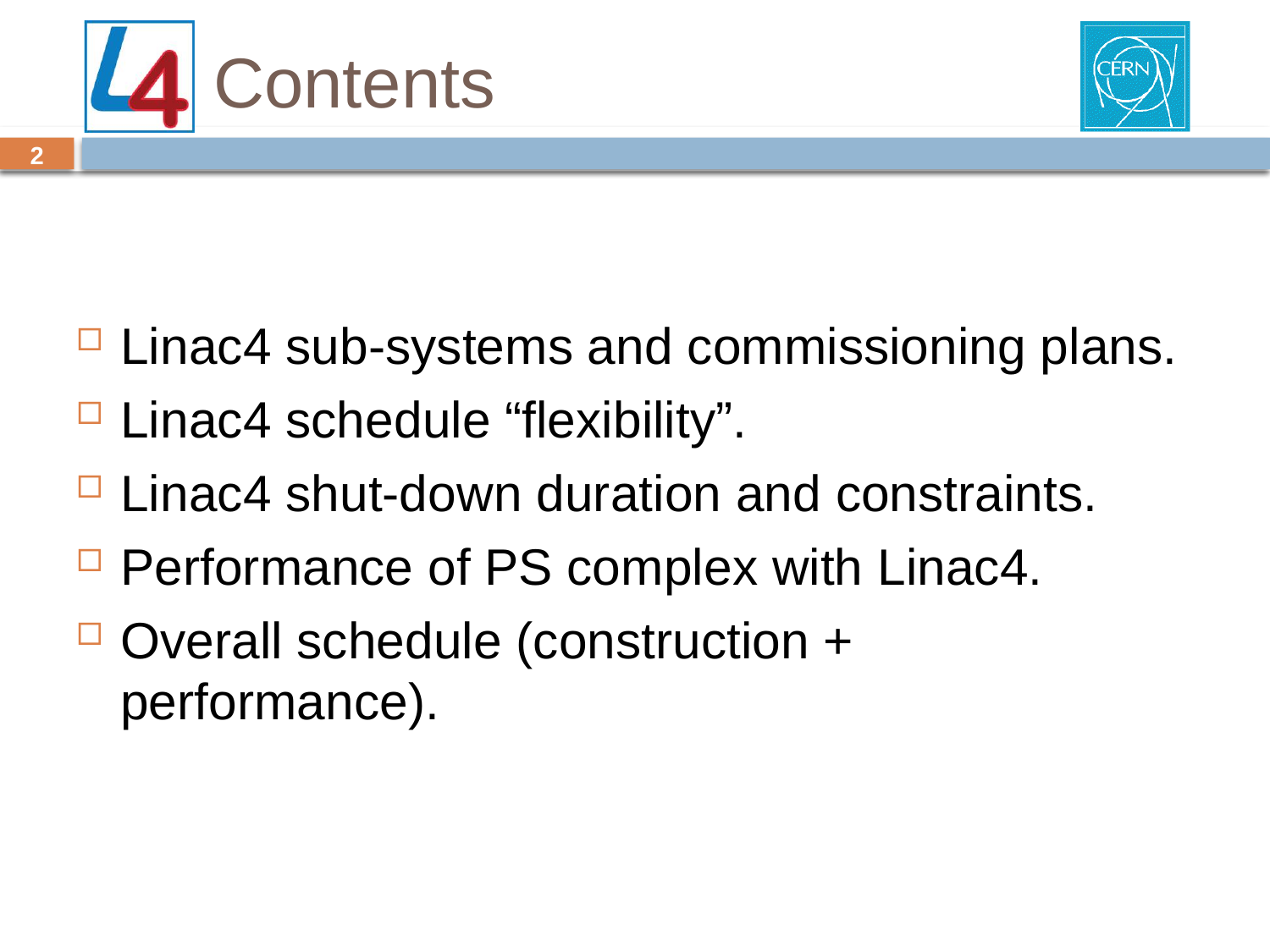

# Contents
2
Linac4 sub-systems and commissioning plans.
Linac4 schedule “flexibility”.
Linac4 shut-down duration and constraints.
Performance of PS complex with Linac4.
Overall schedule (construction + performance).